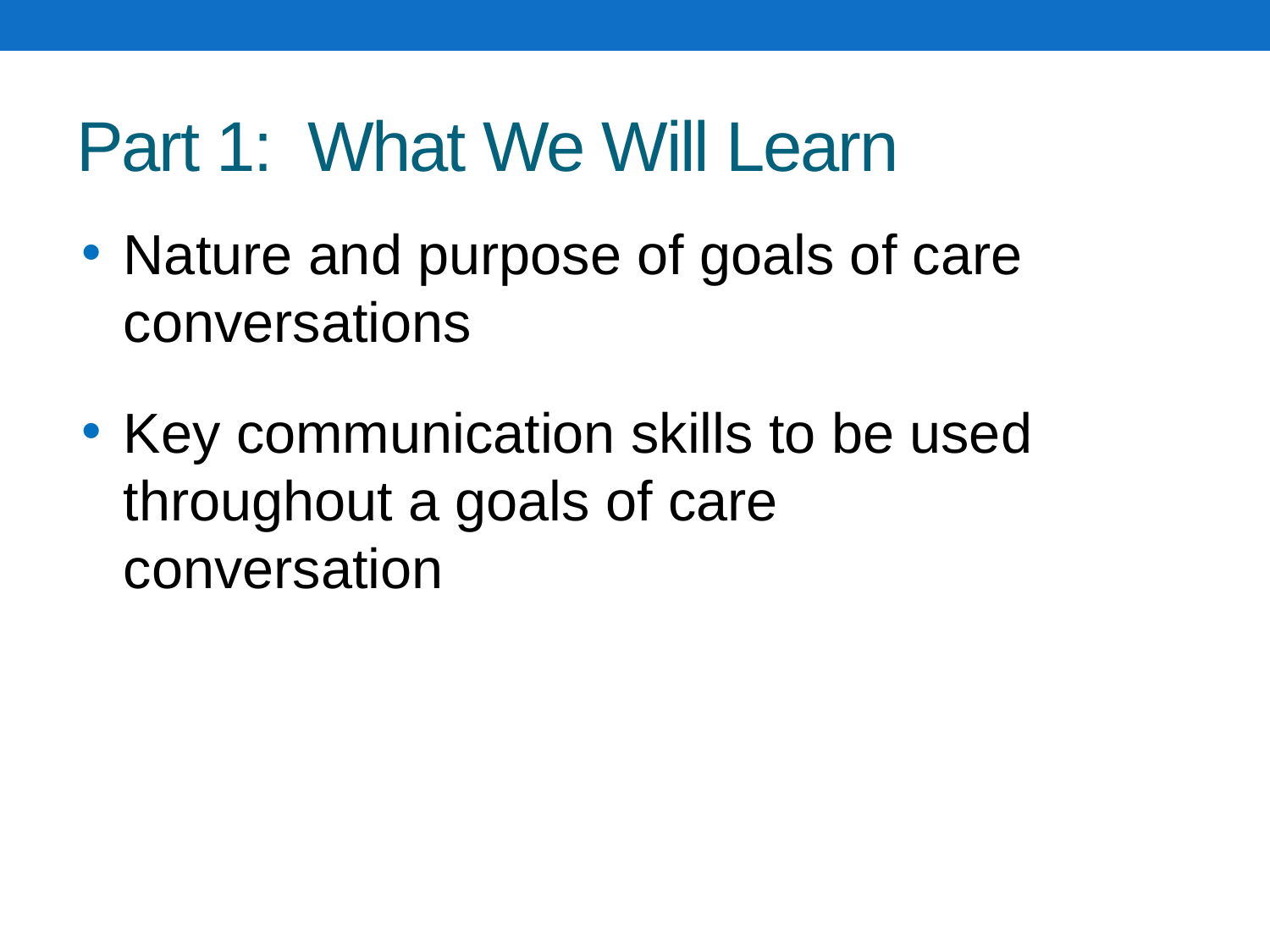

# Part 1:  What We Will Learn
Nature and purpose of goals of care conversations
Key communication skills to be used throughout a goals of care conversation